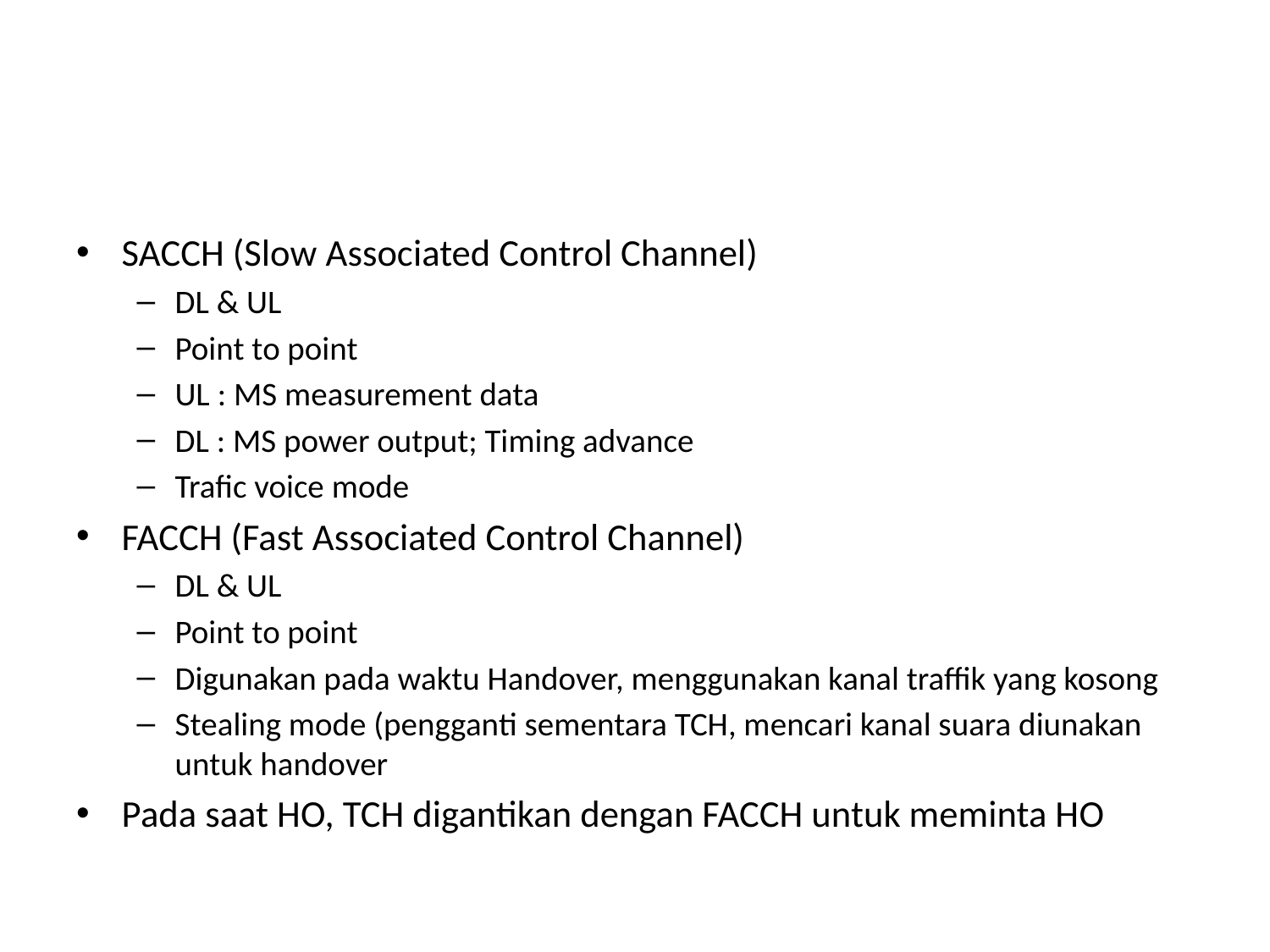

#
SACCH (Slow Associated Control Channel)
DL & UL
Point to point
UL : MS measurement data
DL : MS power output; Timing advance
Trafic voice mode
FACCH (Fast Associated Control Channel)
DL & UL
Point to point
Digunakan pada waktu Handover, menggunakan kanal traffik yang kosong
Stealing mode (pengganti sementara TCH, mencari kanal suara diunakan untuk handover
Pada saat HO, TCH digantikan dengan FACCH untuk meminta HO